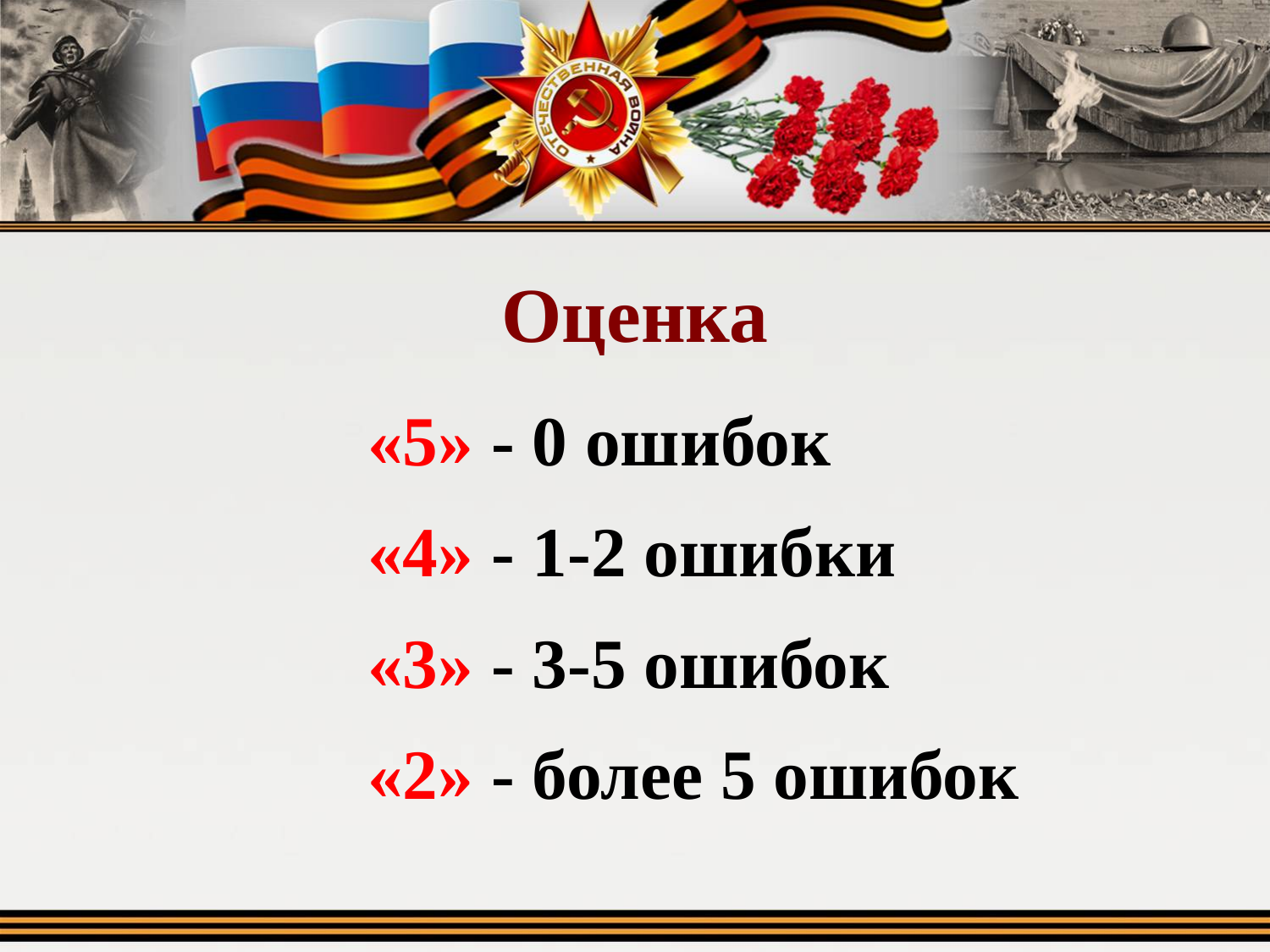

# Оценка
«5» - 0 ошибок
«4» - 1-2 ошибки
«3» - 3-5 ошибок
«2» - более 5 ошибок